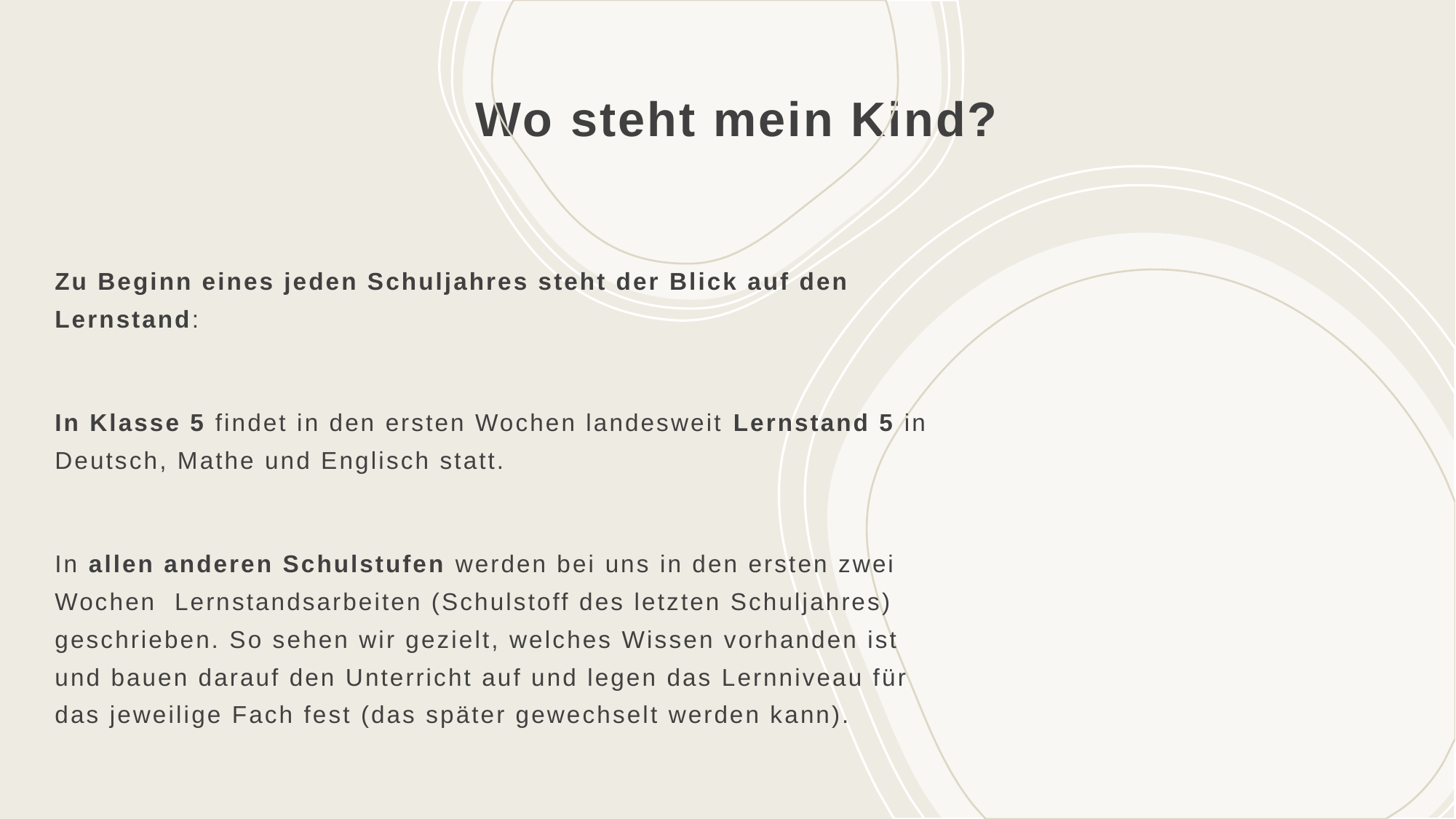

# Wo steht mein Kind?

Zu Beginn eines jeden Schuljahres steht der Blick auf den Lernstand:

In Klasse 5 findet in den ersten Wochen landesweit Lernstand 5 in Deutsch, Mathe und Englisch statt.

In allen anderen Schulstufen werden bei uns in den ersten zwei Wochen  Lernstandsarbeiten (Schulstoff des letzten Schuljahres) geschrieben. So sehen wir gezielt, welches Wissen vorhanden ist und bauen darauf den Unterricht auf und legen das Lernniveau für das jeweilige Fach fest (das später gewechselt werden kann).